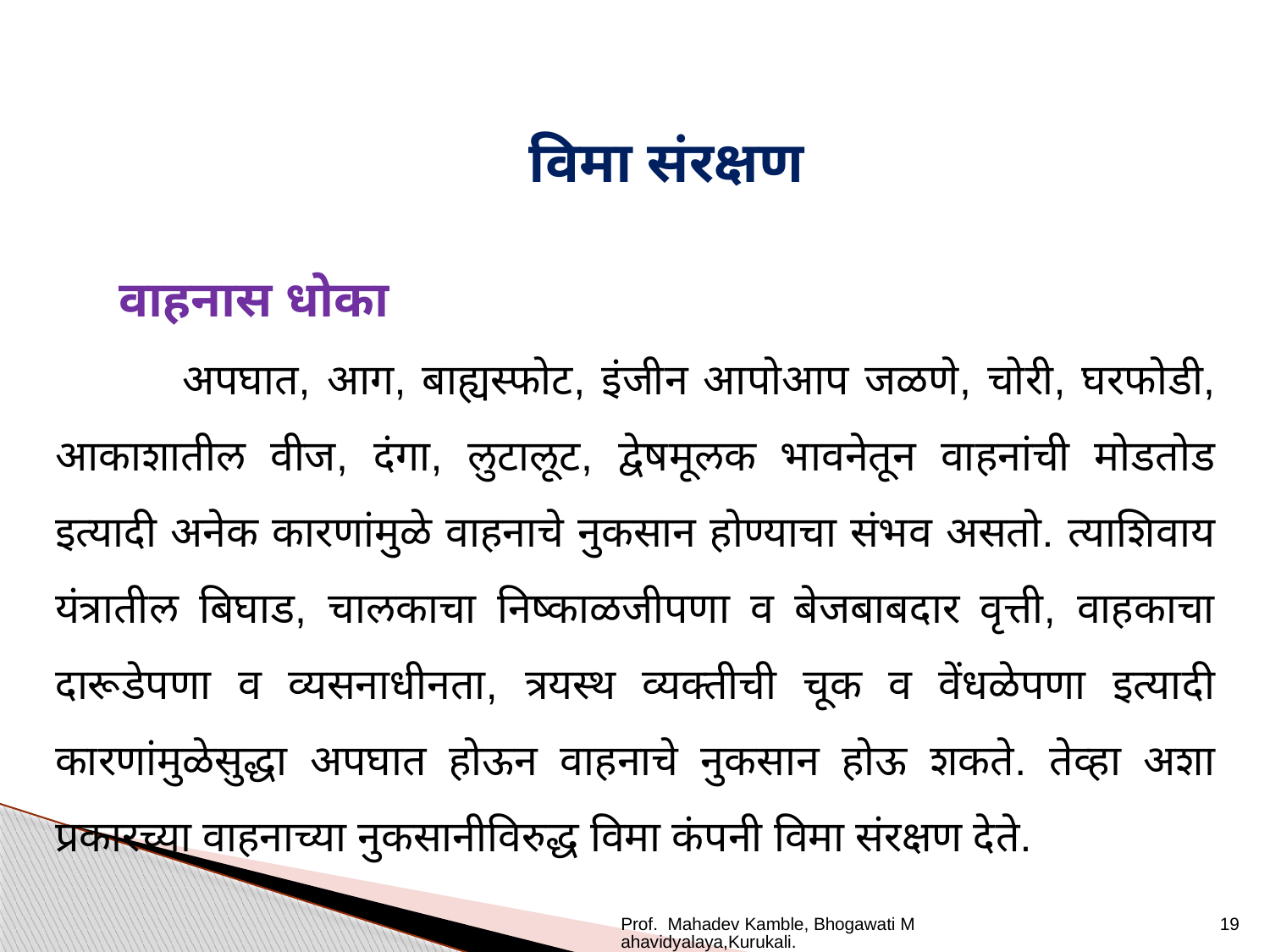

विमा संरक्षण

वाहनास धोका
	अपघात, आग, बाह्यस्फोट, इंजीन आपोआप जळणे, चोरी, घरफोडी, आकाशातील वीज, दंगा, लुटालूट, द्वेषमूलक भावनेतून वाहनांची मोडतोड इत्यादी अनेक कारणांमुळे वाहनाचे नुकसान होण्याचा संभव असतो. त्याशिवाय यंत्रातील बिघाड, चालकाचा निष्काळजीपणा व बेजबाबदार वृत्ती, वाहकाचा दारूडेपणा व व्यसनाधीनता, त्रयस्थ व्यक्तीची चूक व वेंधळेपणा इत्यादी कारणांमुळेसुद्धा अपघात होऊन वाहनाचे नुकसान होऊ शकते. तेव्हा अशा प्रकारच्या वाहनाच्या नुकसानीविरुद्ध विमा कंपनी विमा संरक्षण देते.
Prof.  Mahadev Kamble, Bhogawati Mahavidyalaya,Kurukali.
19